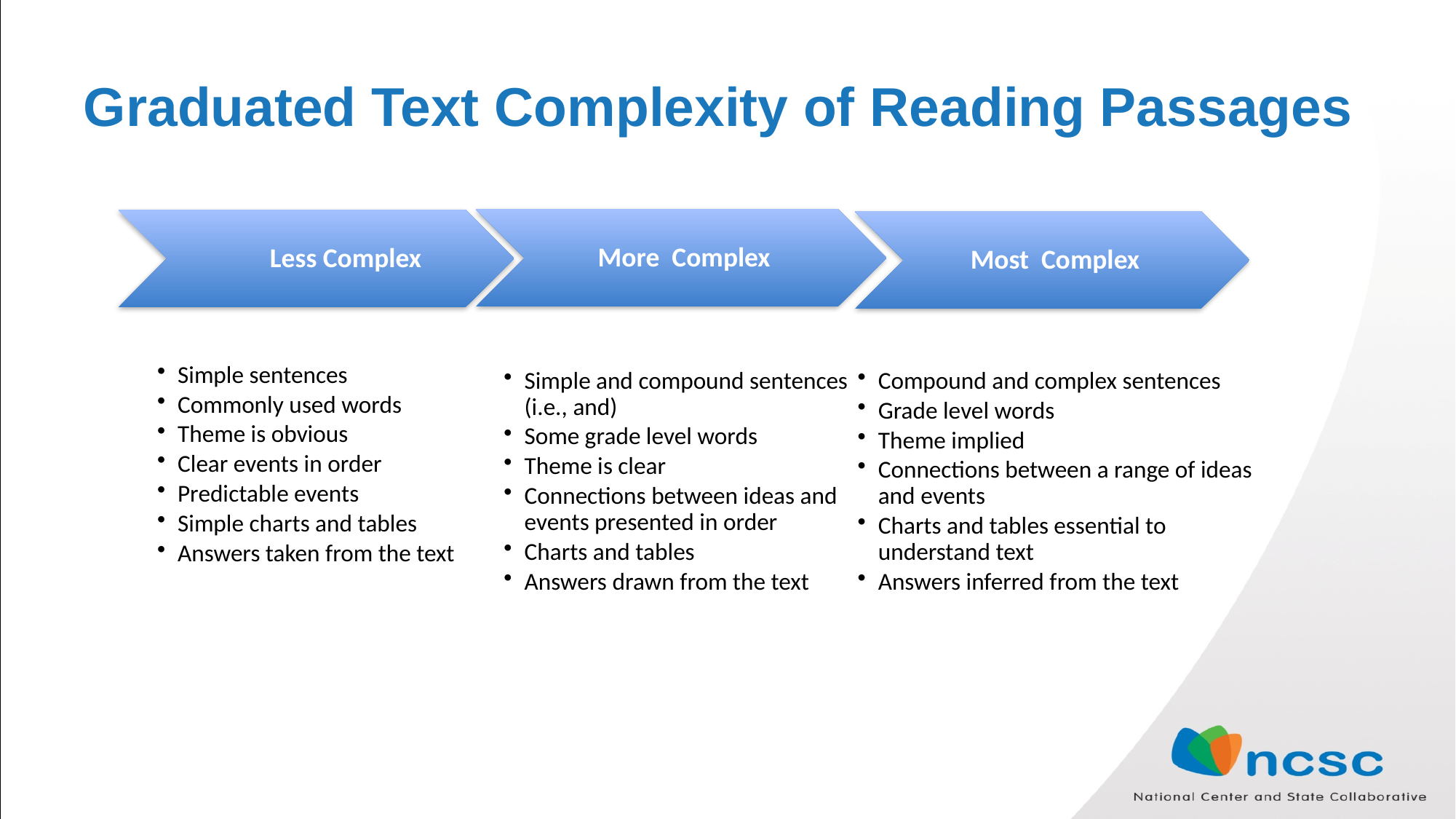

# Graduated Text Complexity of Reading Passages

More  Complex

Less Complex

Most  Complex

Simple sentences
Commonly used words
Theme is obvious
Clear events in order
Predictable events
Simple charts and tables
Answers taken from the text

Simple and compound sentences (i.e., and)
Some grade level words
Theme is clear
Connections between ideas and events presented in order
Charts and tables
Answers drawn from the text

Compound and complex sentences
Grade level words
Theme implied
Connections between a range of ideas and events
Charts and tables essential to understand text
Answers inferred from the text